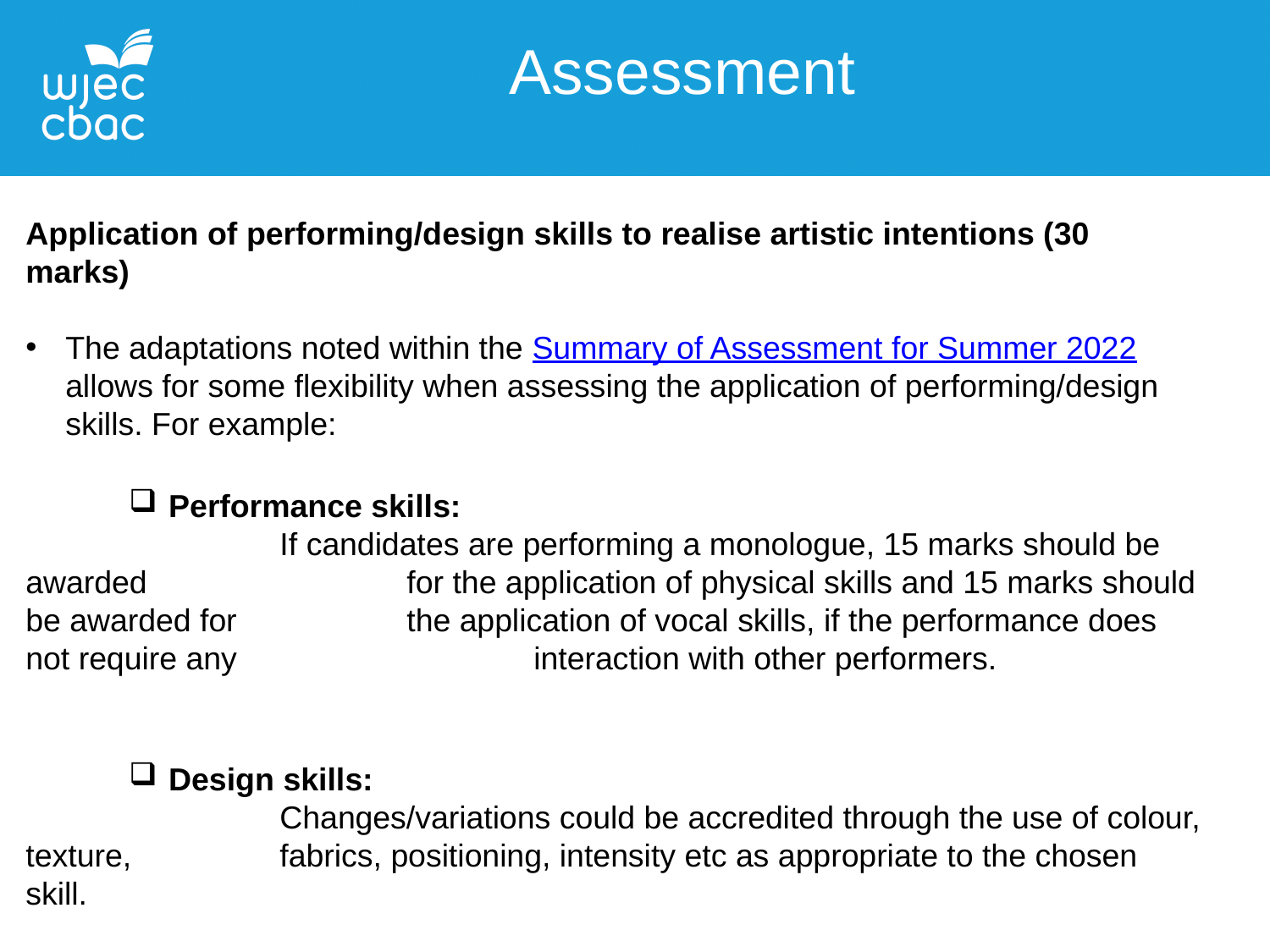

Assessment
Application of performing/design skills to realise artistic intentions (30 marks)

The adaptations noted within the Summary of Assessment for Summer 2022  allows for some flexibility when assessing the application of performing/design skills. For example:

Performance skills:
		If candidates are performing a monologue, 15 marks should be awarded 		for the application of physical skills and 15 marks should be awarded for 		the application of vocal skills, if the performance does not require any 			interaction with other performers.

Design skills:
		Changes/variations could be accredited through the use of colour, texture, 		fabrics, positioning, intensity etc as appropriate to the chosen skill.